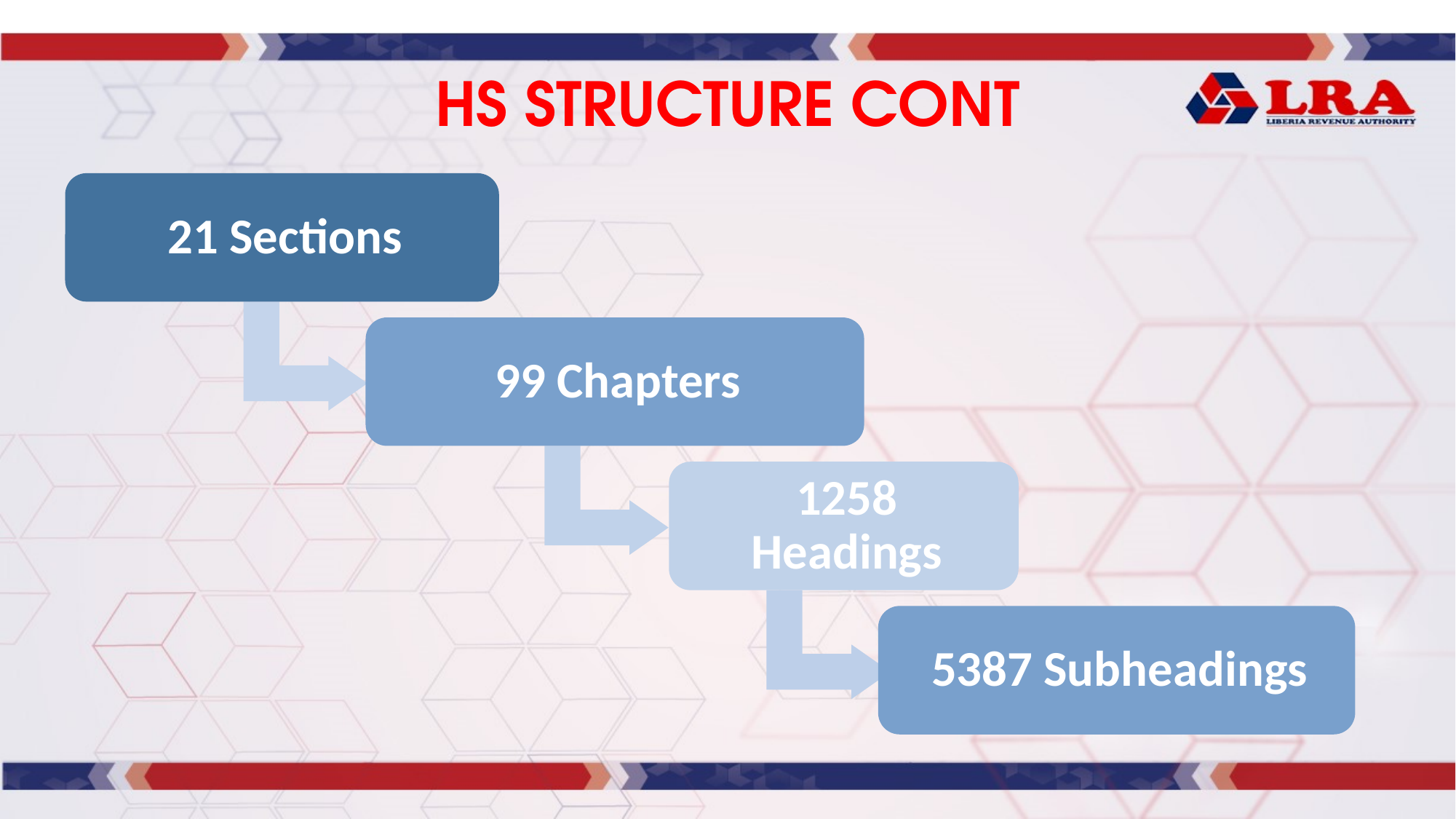

# HS STRUCTURE CONT
21 Sections
99 Chapters
1258 Headings
5387 Subheadings